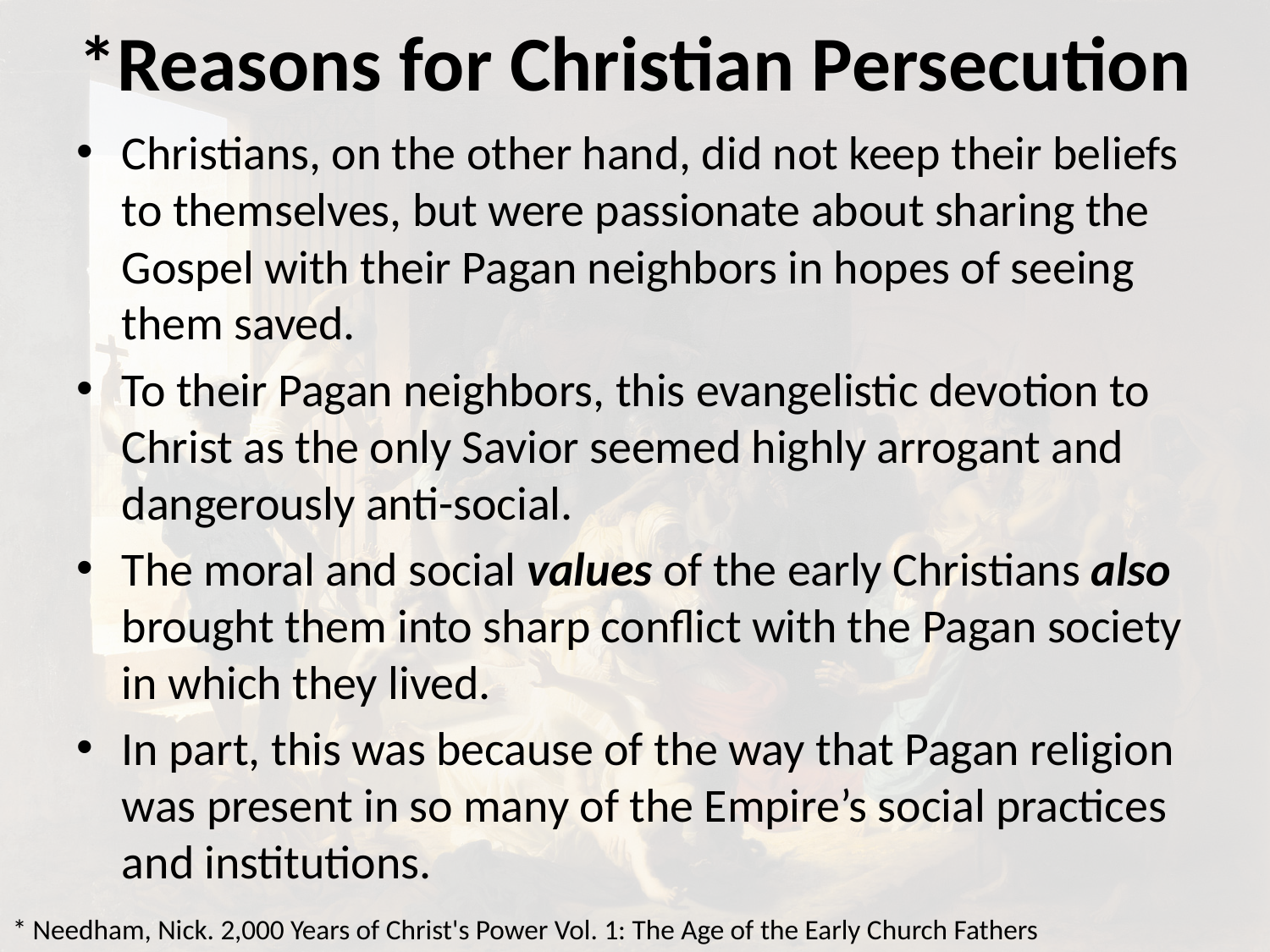

# *Reasons for Christian Persecution
Christians, on the other hand, did not keep their beliefs to themselves, but were passionate about sharing the Gospel with their Pagan neighbors in hopes of seeing them saved.
To their Pagan neighbors, this evangelistic devotion to Christ as the only Savior seemed highly arrogant and dangerously anti-social.
The moral and social values of the early Christians also brought them into sharp conflict with the Pagan society in which they lived.
In part, this was because of the way that Pagan religion was present in so many of the Empire’s social practices and institutions.
* Needham, Nick. 2,000 Years of Christ's Power Vol. 1: The Age of the Early Church Fathers